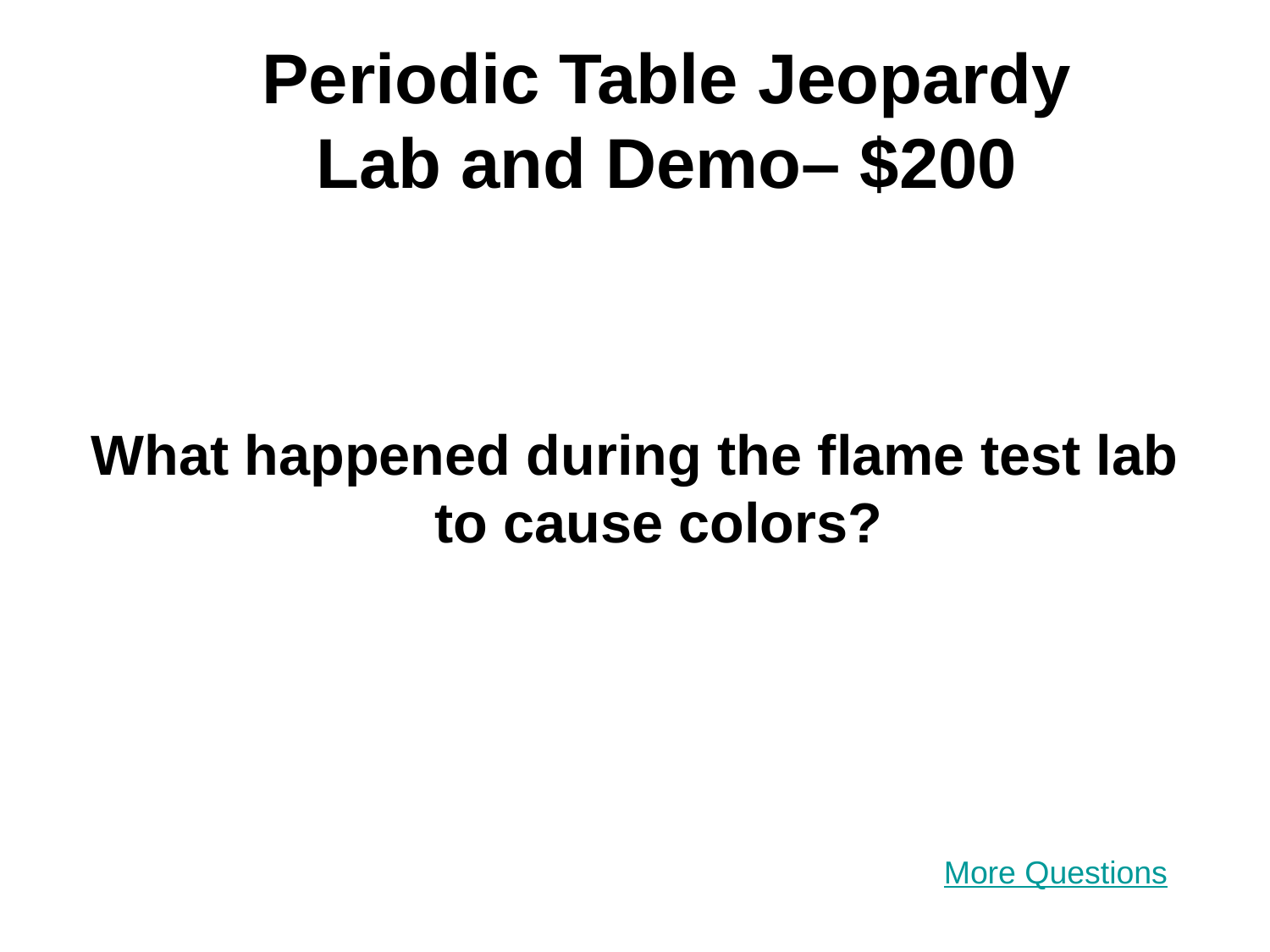

# Periodic Table Jeopardy Lab and Demo– $200
What happened during the flame test lab to cause colors?
More Questions